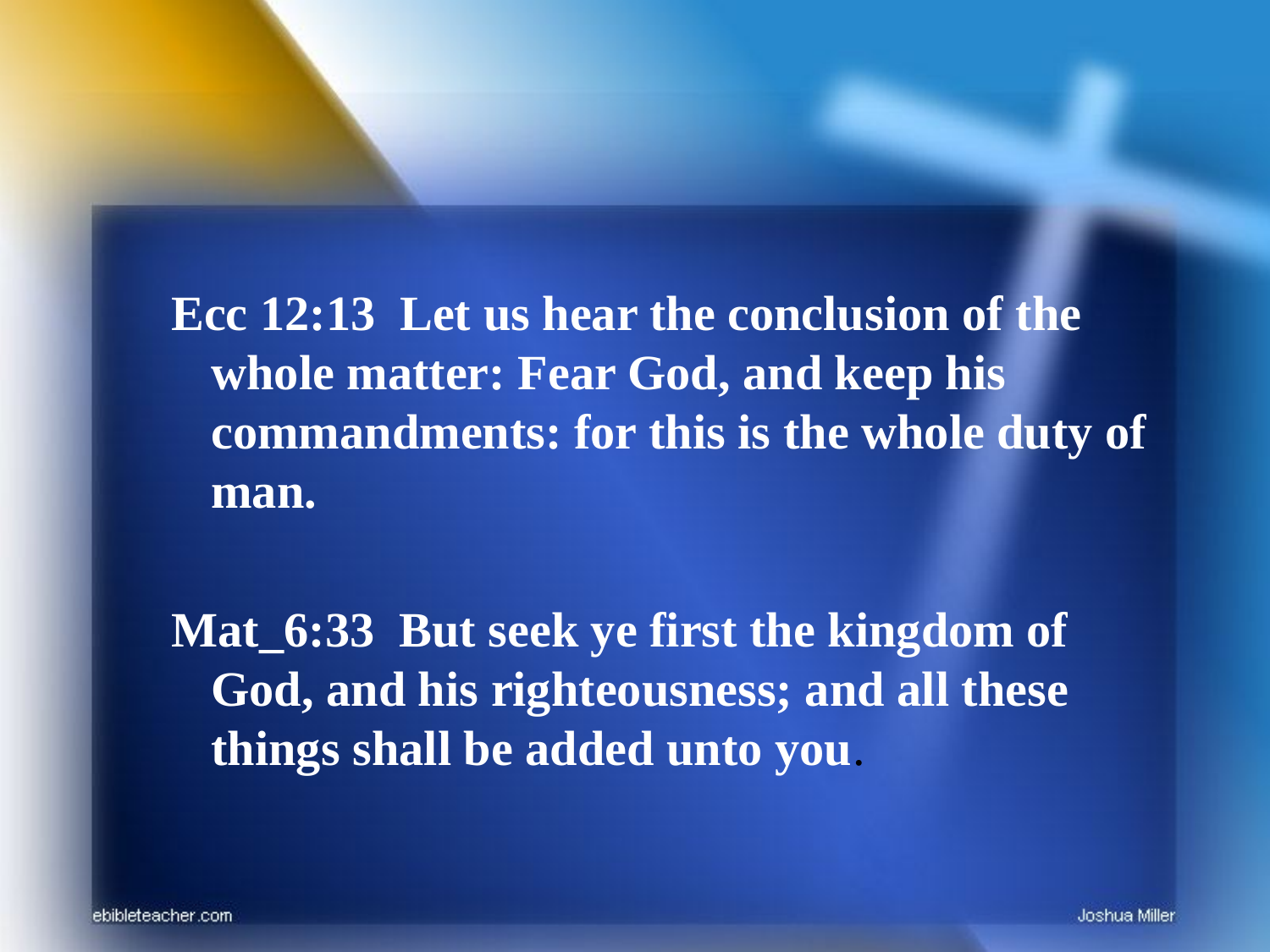

Ecc 12:13  Let us hear the conclusion of the whole matter: Fear God, and keep his commandments: for this is the whole duty of man.

Mat_6:33  But seek ye first the kingdom of God, and his righteousness; and all these things shall be added unto you.